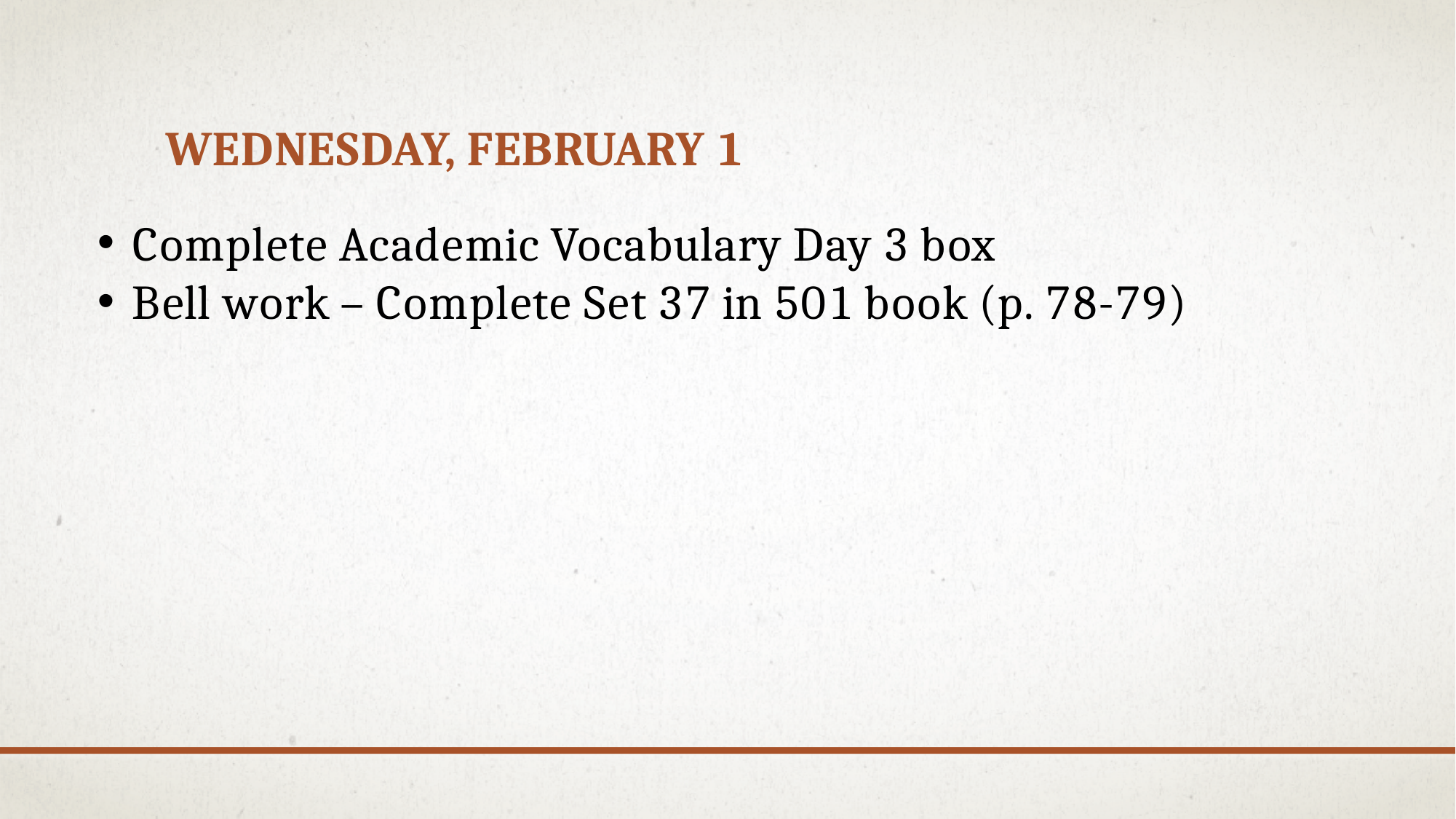

# Wednesday, February 1
Complete Academic Vocabulary Day 3 box
Bell work – Complete Set 37 in 501 book (p. 78-79)